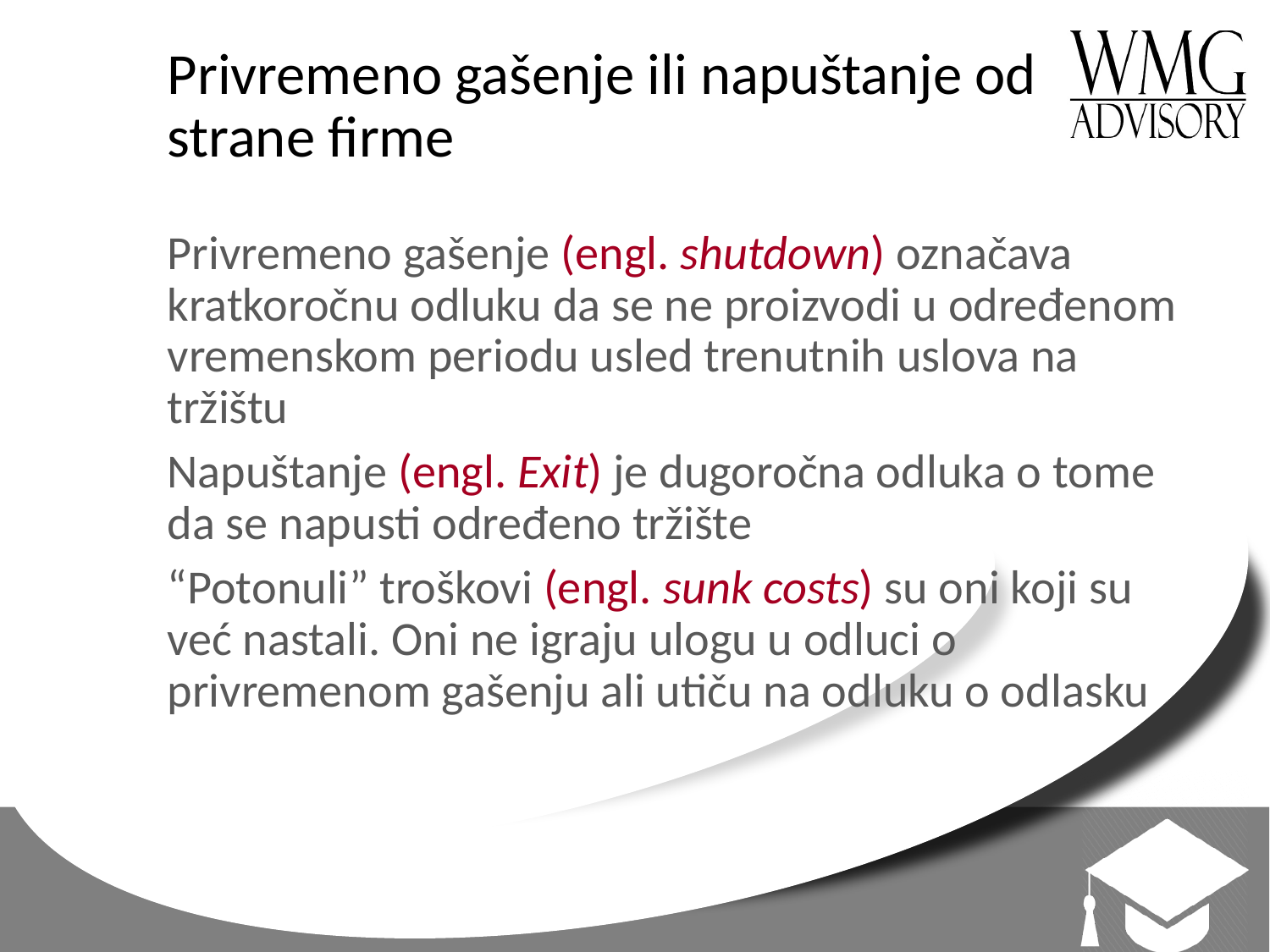

# Privremeno gašenje ili napuštanje od strane firme
Privremeno gašenje (engl. shutdown) označava kratkoročnu odluku da se ne proizvodi u određenom vremenskom periodu usled trenutnih uslova na tržištu
Napuštanje (engl. Exit) je dugoročna odluka o tome da se napusti određeno tržište
“Potonuli” troškovi (engl. sunk costs) su oni koji su već nastali. Oni ne igraju ulogu u odluci o privremenom gašenju ali utiču na odluku o odlasku